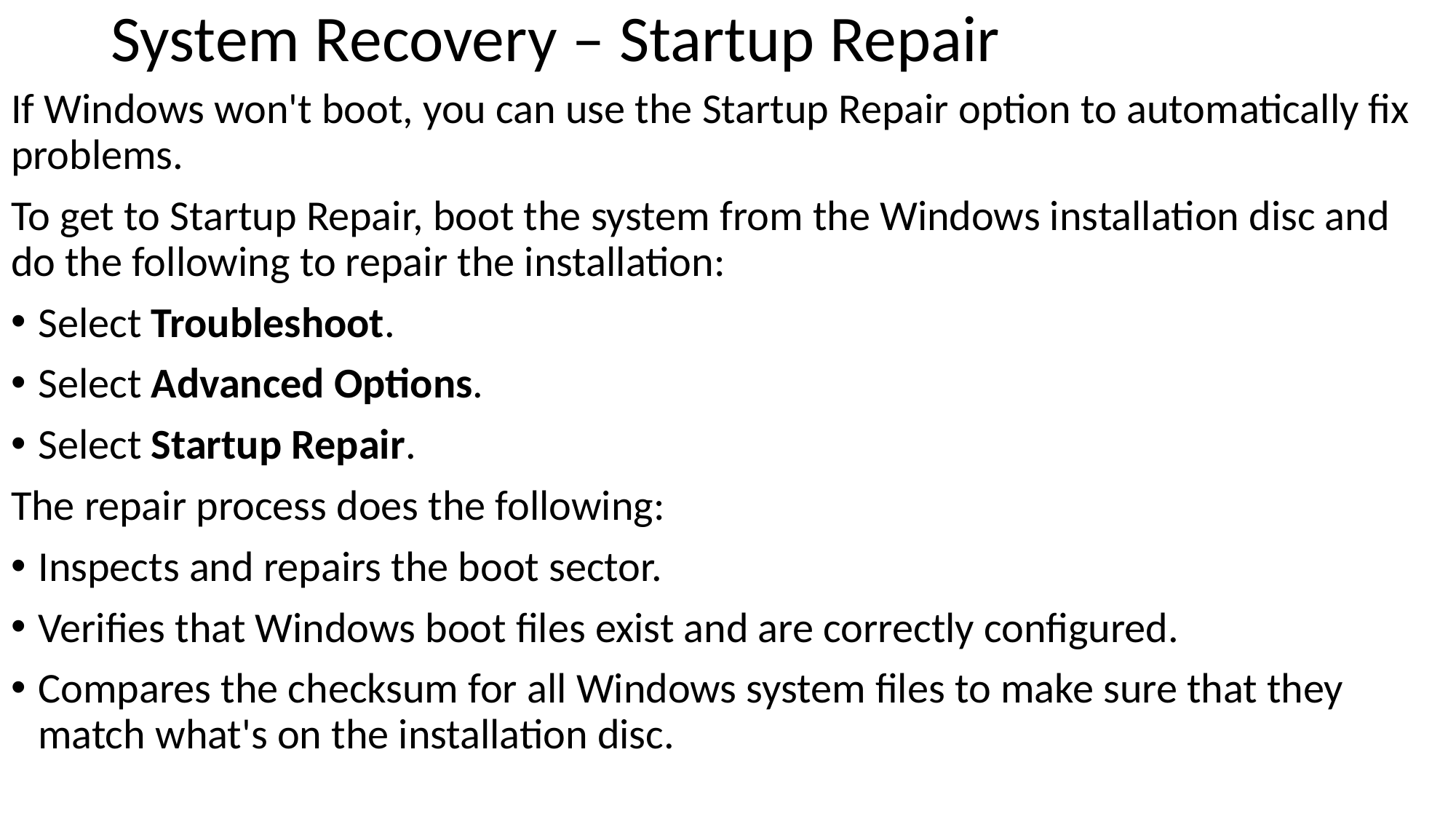

# System Recovery – Startup Repair
If Windows won't boot, you can use the Startup Repair option to automatically fix problems.
To get to Startup Repair, boot the system from the Windows installation disc and do the following to repair the installation:
Select Troubleshoot.
Select Advanced Options.
Select Startup Repair.
The repair process does the following:
Inspects and repairs the boot sector.
Verifies that Windows boot files exist and are correctly configured.
Compares the checksum for all Windows system files to make sure that they match what's on the installation disc.